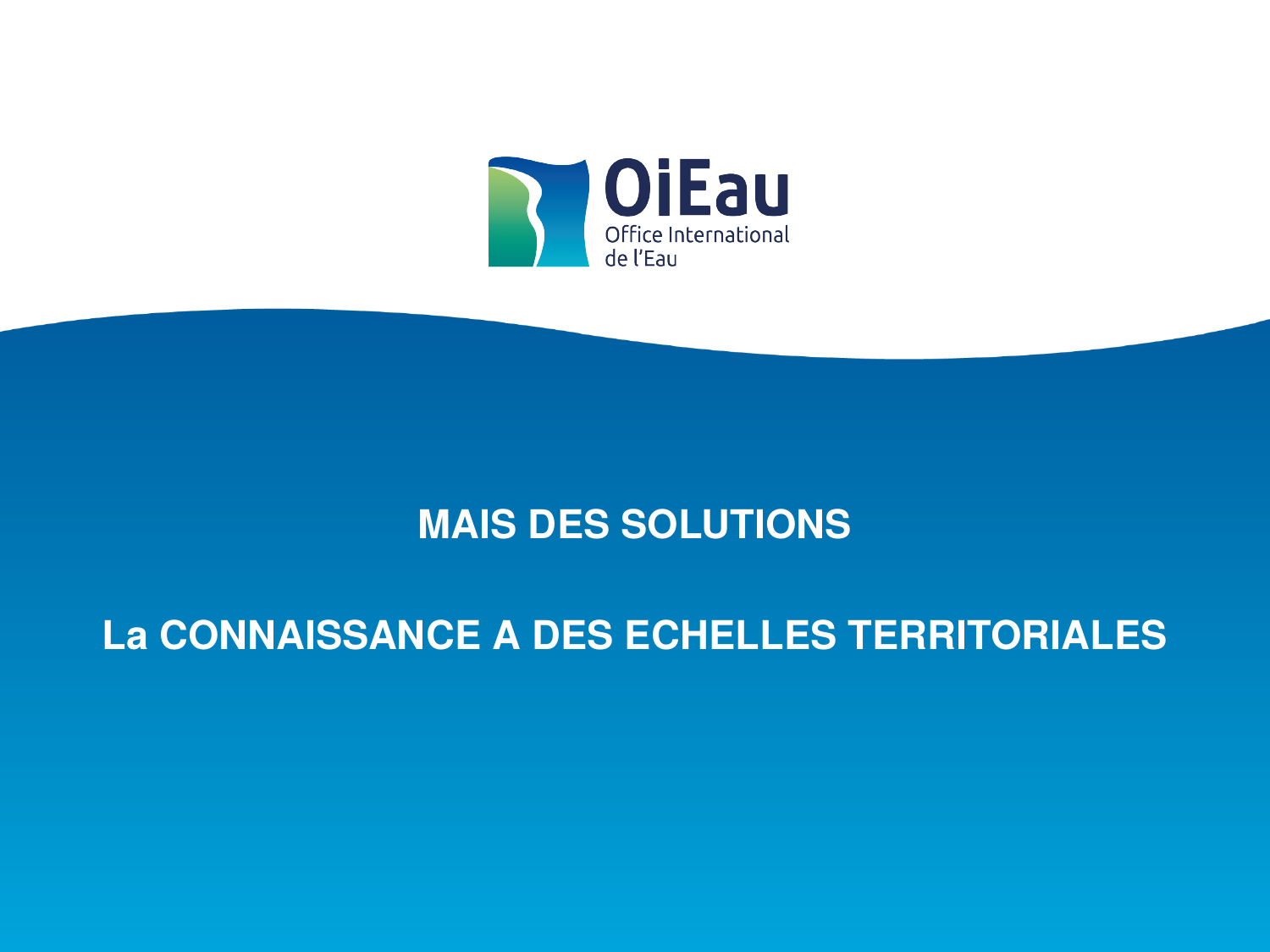

MAIS DES SOLUTIONS

La CONNAISSANCE A DES ECHELLES TERRITORIALES